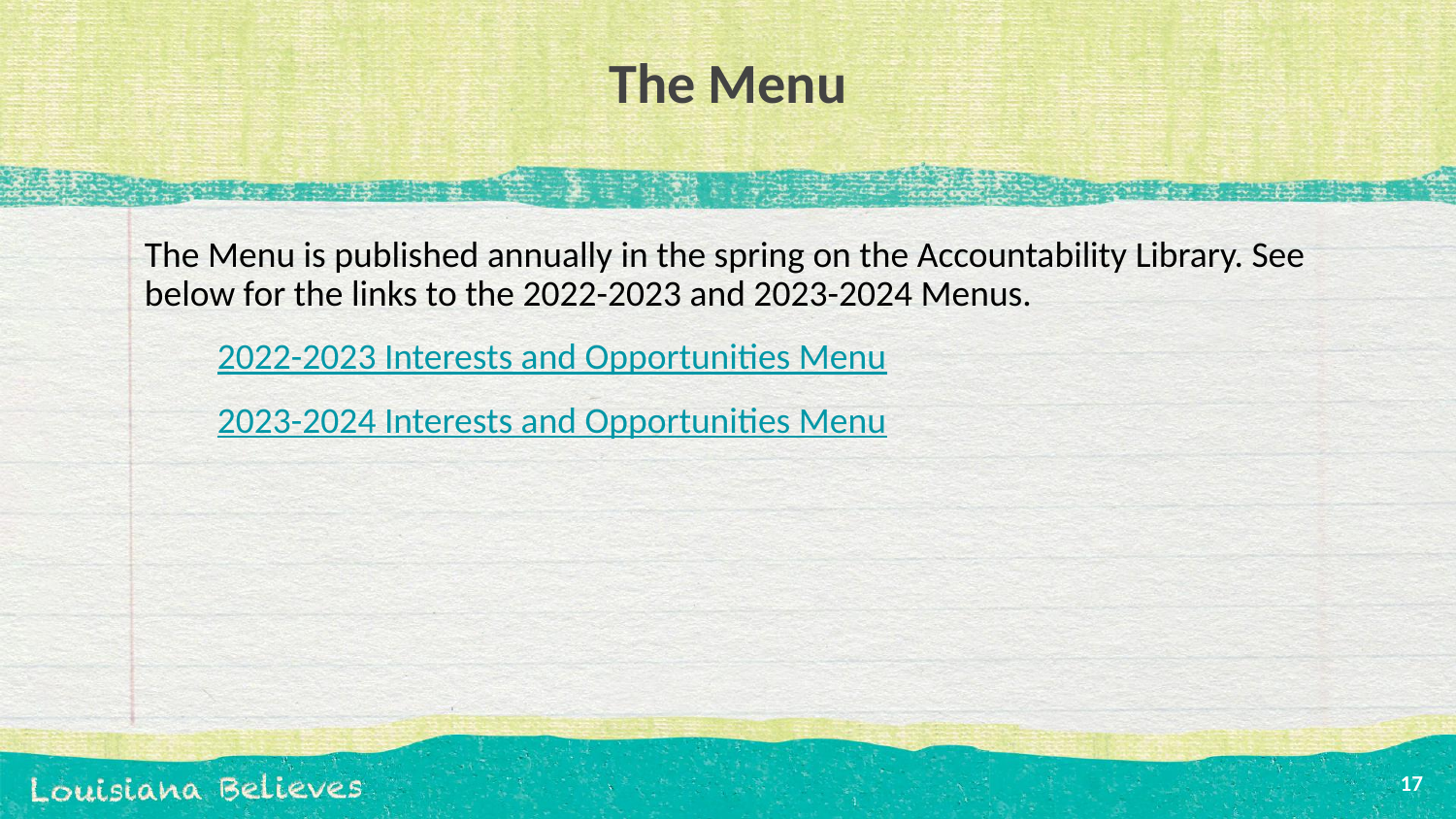

# The Menu
The Menu is published annually in the spring on the Accountability Library. See below for the links to the 2022-2023 and 2023-2024 Menus.
2022-2023 Interests and Opportunities Menu
2023-2024 Interests and Opportunities Menu